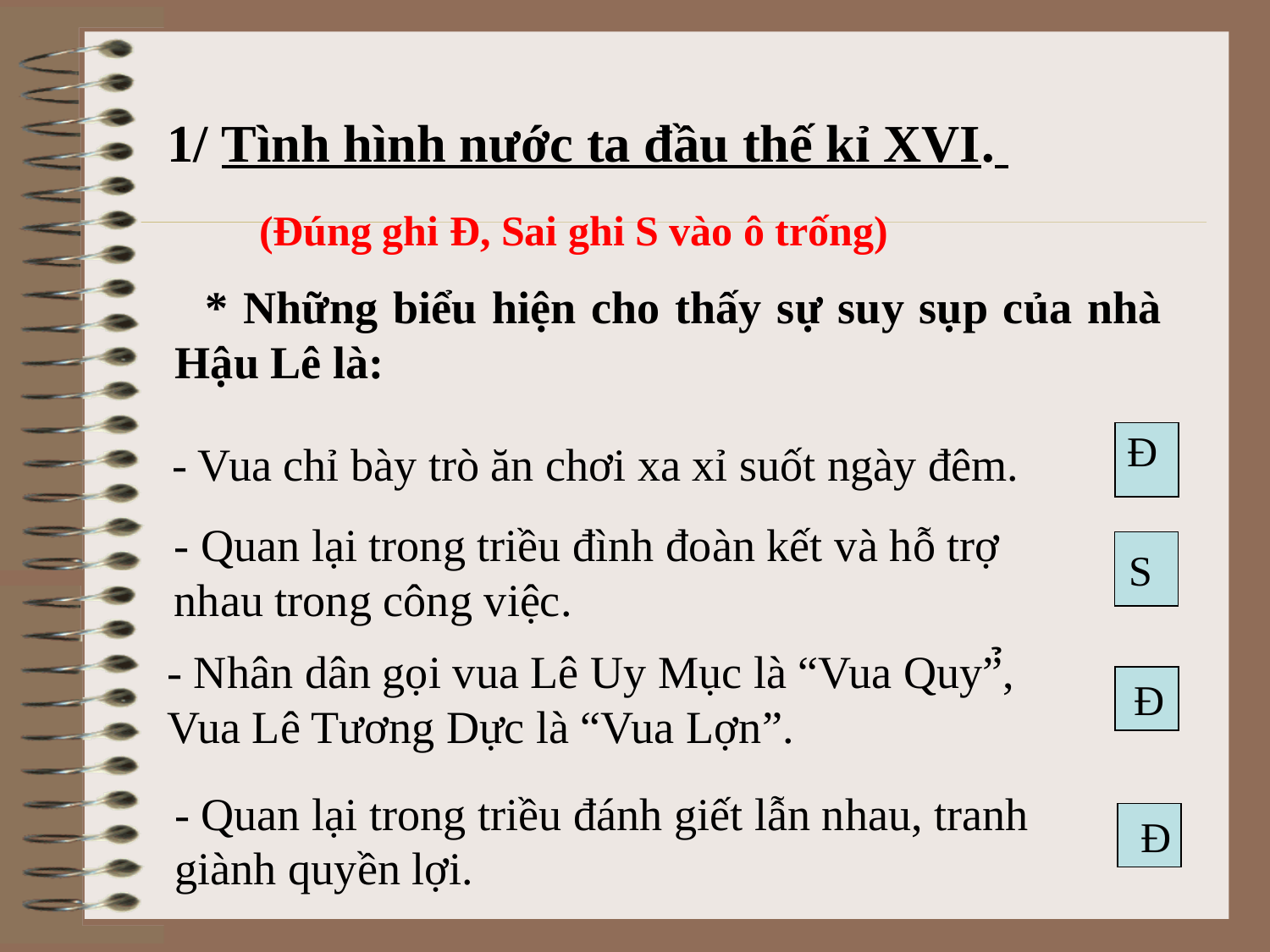

1/ Tình hình nước ta đầu thế kỉ XVI.
(Đúng ghi Đ, Sai ghi S vào ô trống)
  * Những biểu hiện cho thấy sự suy sụp của nhà Hậu Lê là:
Đ

- Vua chỉ bày trò ăn chơi xa xỉ suốt ngày đêm.
- Quan lại trong triều đình đoàn kết và hỗ trợ
nhau trong công việc.

S
- Nhân dân gọi vua Lê Uy Mục là “Vua Quy”̉, Vua Lê Tương Dực là “Vua Lợn”.

Đ
- Quan lại trong triều đánh giết lẫn nhau, tranh giành quyền lợi.

Đ